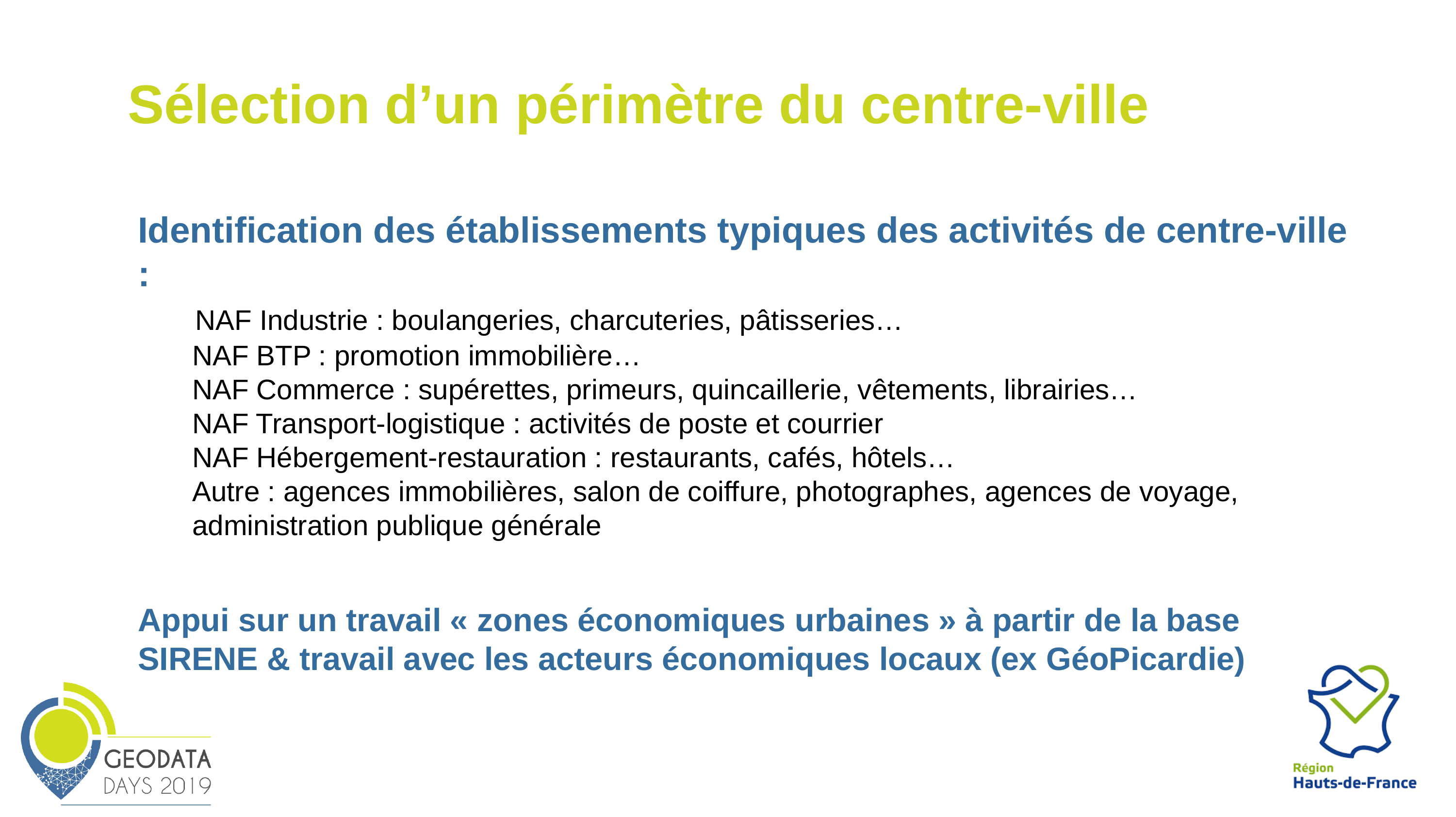

# Sélection d’un périmètre du centre-ville

Identification des établissements typiques des activités de centre-ville :
	NAF Industrie : boulangeries, charcuteries, pâtisseries…
NAF BTP : promotion immobilière…
NAF Commerce : supérettes, primeurs, quincaillerie, vêtements, librairies…
NAF Transport-logistique : activités de poste et courrier
NAF Hébergement-restauration : restaurants, cafés, hôtels…
Autre : agences immobilières, salon de coiffure, photographes, agences de voyage, administration publique générale

Appui sur un travail « zones économiques urbaines » à partir de la base SIRENE & travail avec les acteurs économiques locaux (ex GéoPicardie)